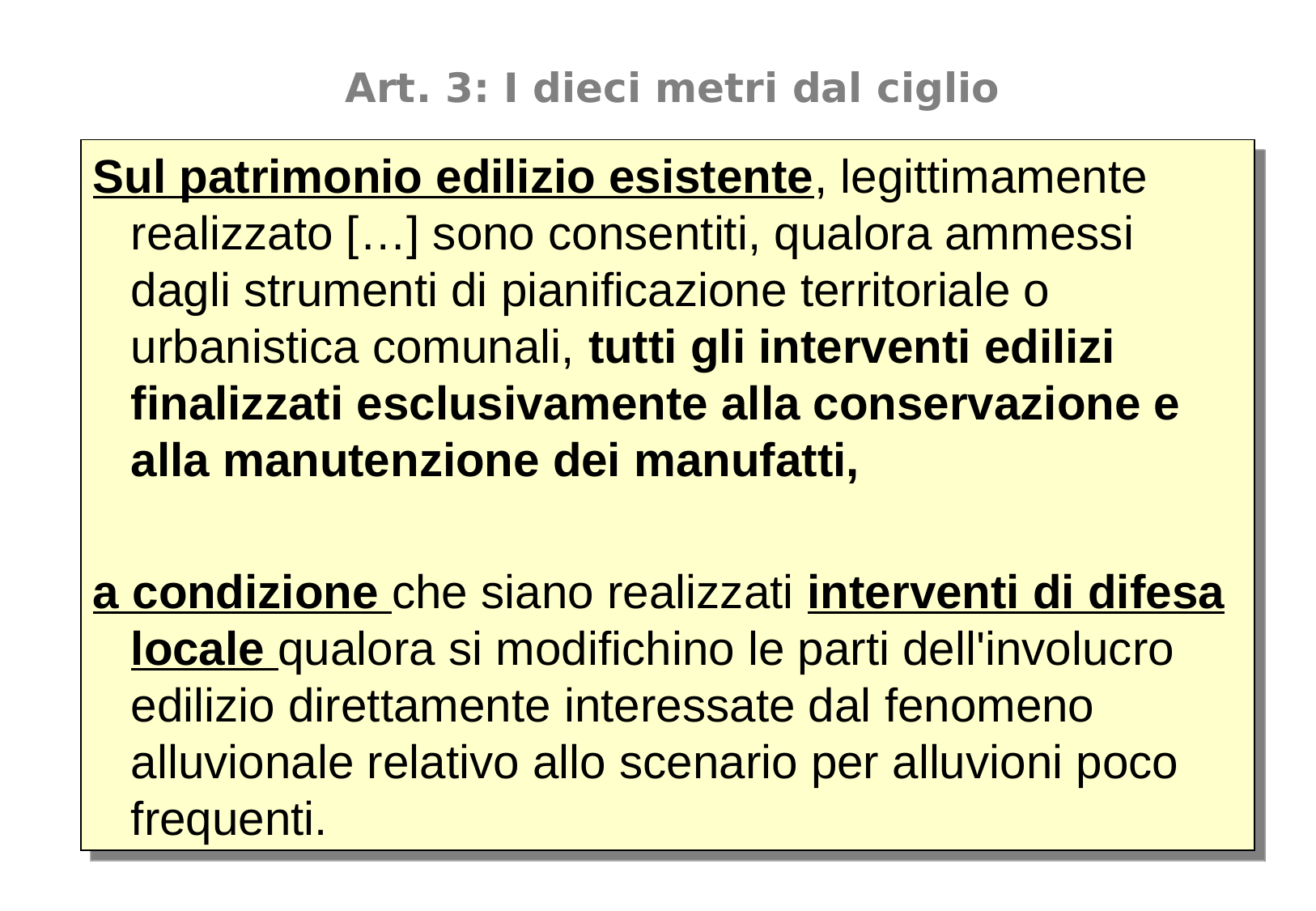

Art. 3: I dieci metri dal ciglio
Sul patrimonio edilizio esistente, legittimamente realizzato […] sono consentiti, qualora ammessi dagli strumenti di pianificazione territoriale o urbanistica comunali, tutti gli interventi edilizi finalizzati esclusivamente alla conservazione e alla manutenzione dei manufatti,

a condizione che siano realizzati interventi di difesa locale qualora si modifichino le parti dell'involucro edilizio direttamente interessate dal fenomeno alluvionale relativo allo scenario per alluvioni poco frequenti.
8